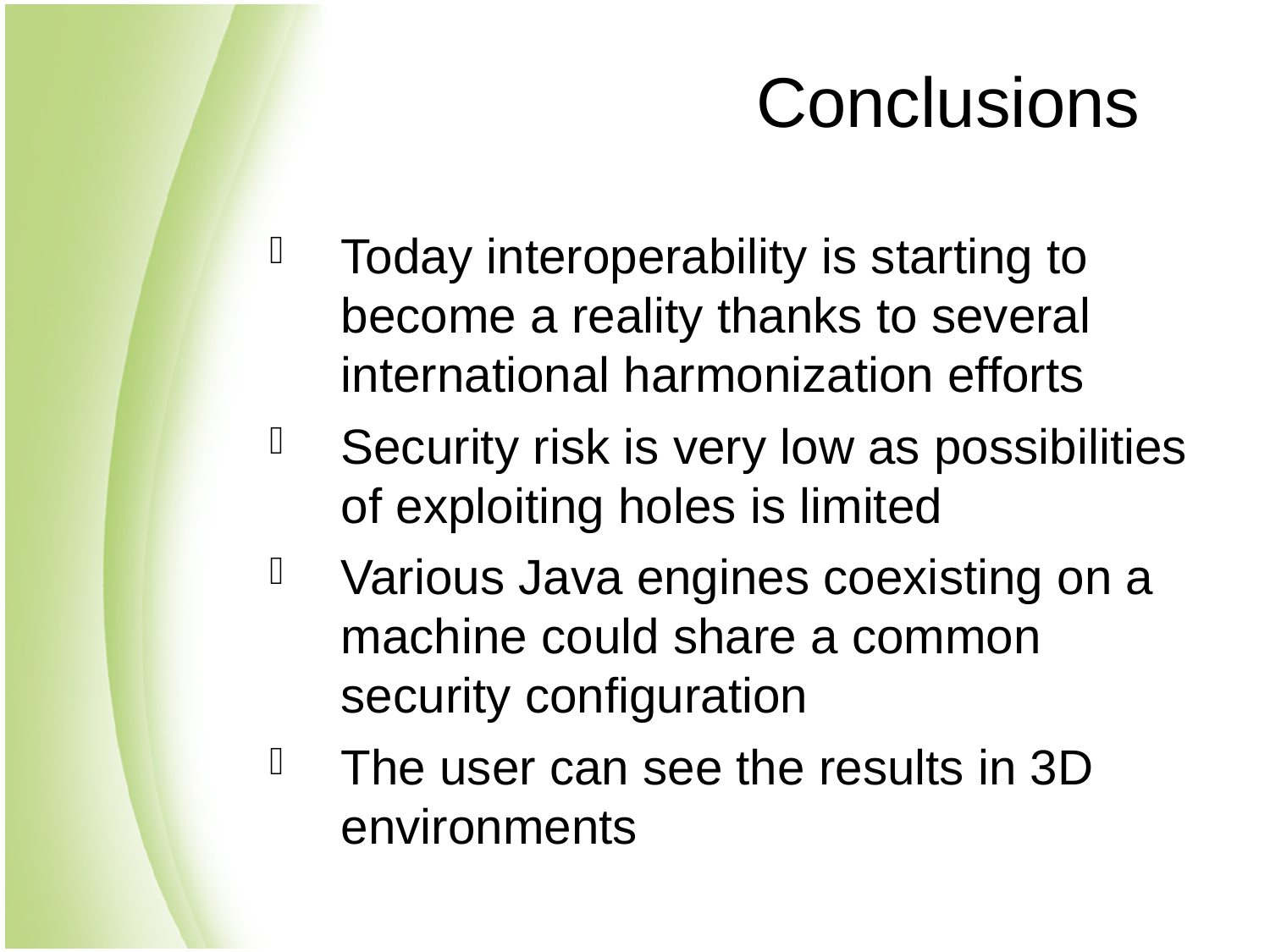

# Conclusions
Today interoperability is starting to become a reality thanks to several international harmonization efforts
Security risk is very low as possibilities of exploiting holes is limited
Various Java engines coexisting on a machine could share a common security configuration
The user can see the results in 3D environments